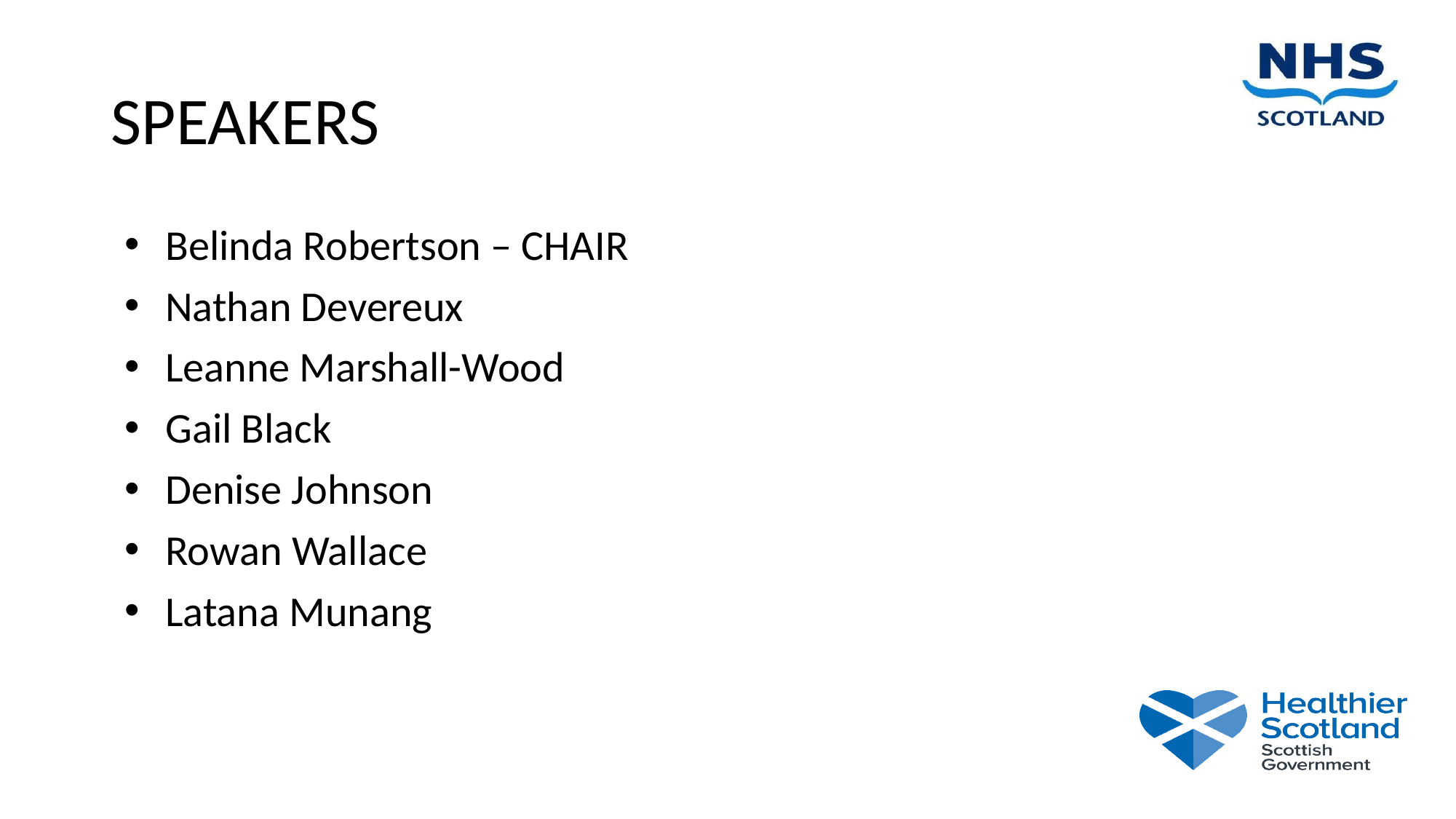

# SPEAKERS
Belinda Robertson – CHAIR
Nathan Devereux
Leanne Marshall-Wood
Gail Black
Denise Johnson
Rowan Wallace
Latana Munang